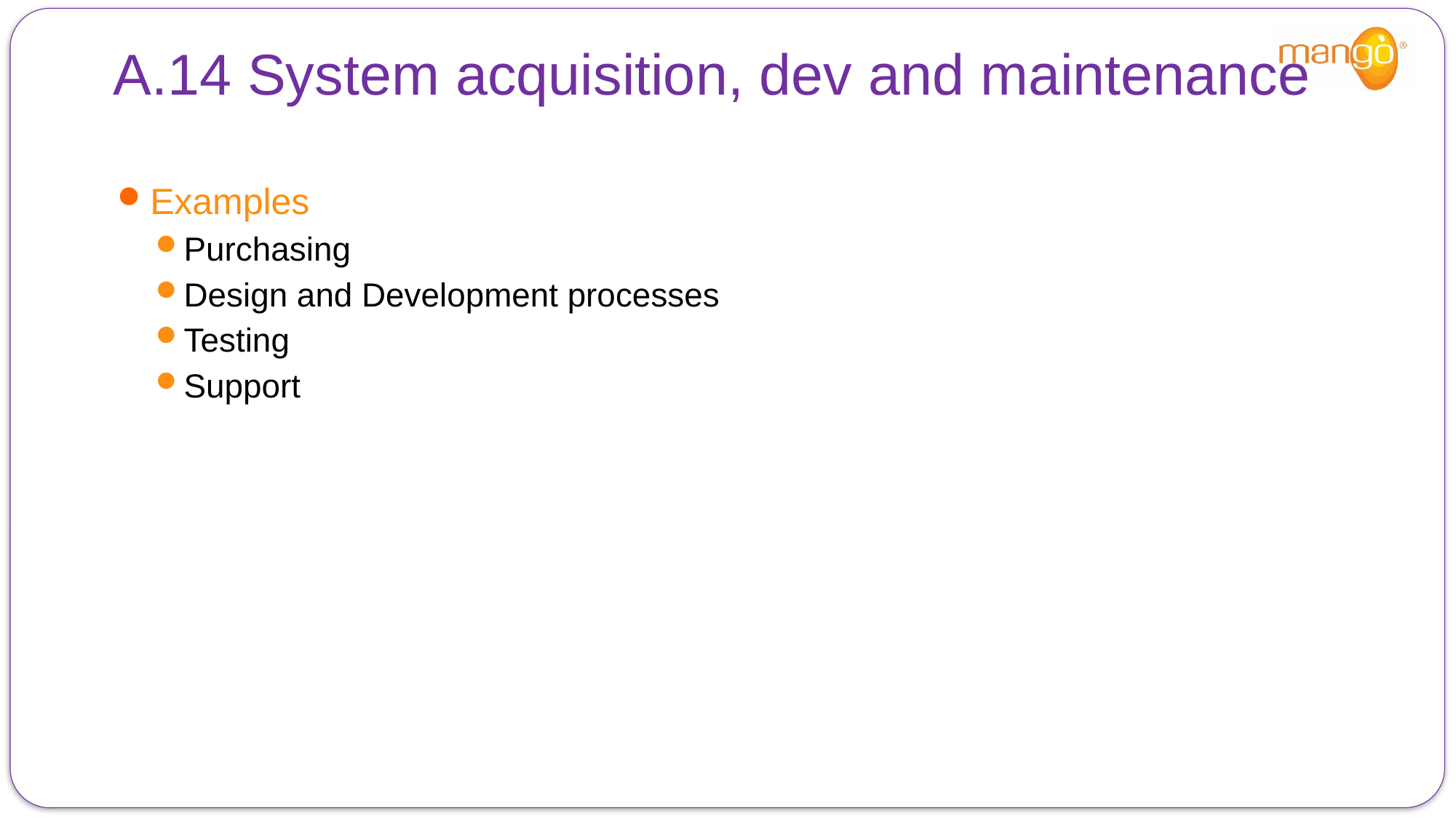

# A.14 System acquisition, dev and maintenance
Examples
Purchasing
Design and Development processes
Testing
Support